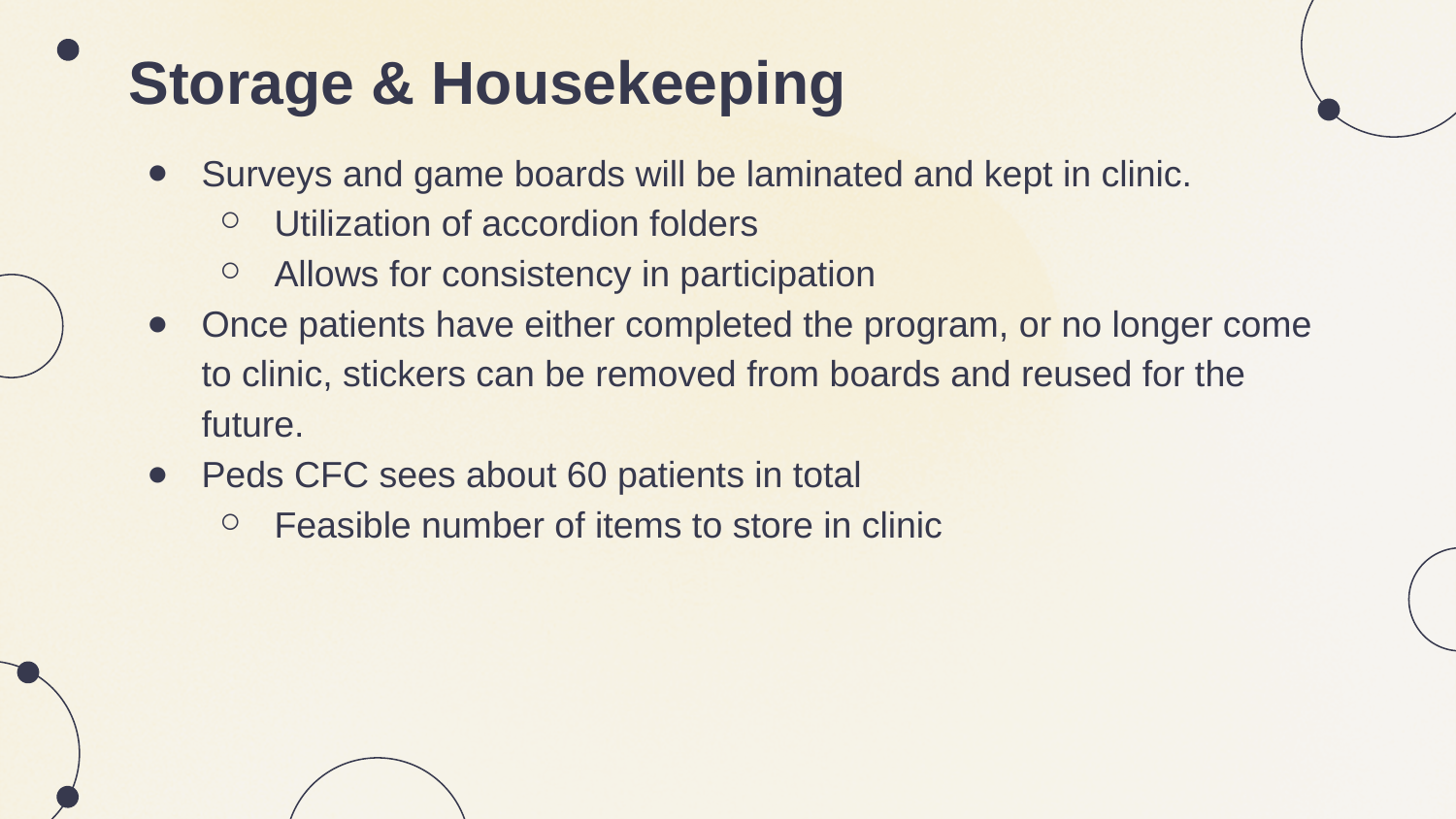

# Storage & Housekeeping
Surveys and game boards will be laminated and kept in clinic.
Utilization of accordion folders
Allows for consistency in participation
Once patients have either completed the program, or no longer come to clinic, stickers can be removed from boards and reused for the future.
Peds CFC sees about 60 patients in total
Feasible number of items to store in clinic